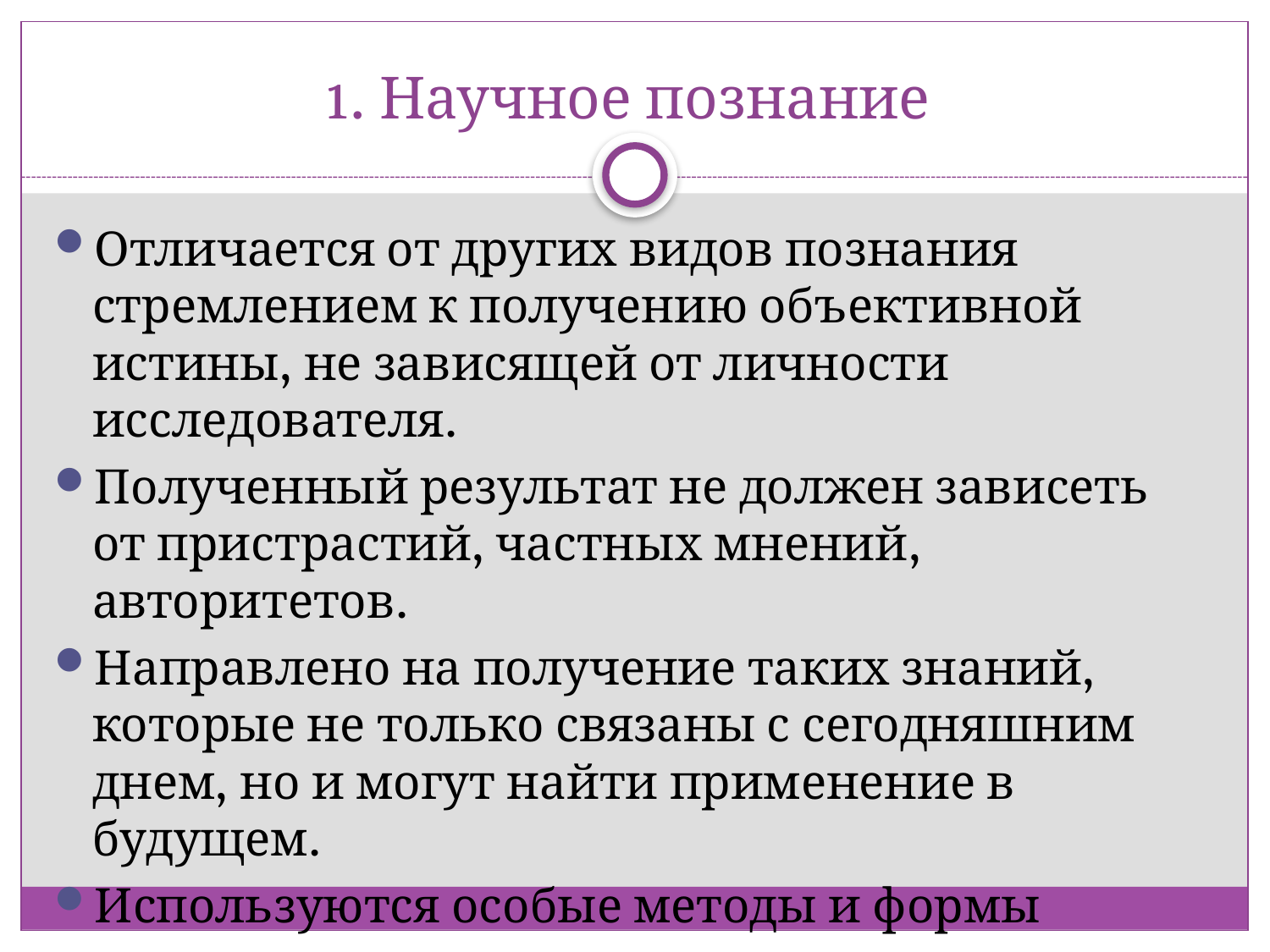

# 1. Научное познание
Отличается от других видов познания стремлением к получению объективной истины, не зависящей от личности исследователя.
Полученный результат не должен зависеть от пристрастий, частных мнений, авторитетов.
Направлено на получение таких знаний, которые не только связаны с сегодняшним днем, но и могут найти применение в будущем.
Используются особые методы и формы познания.